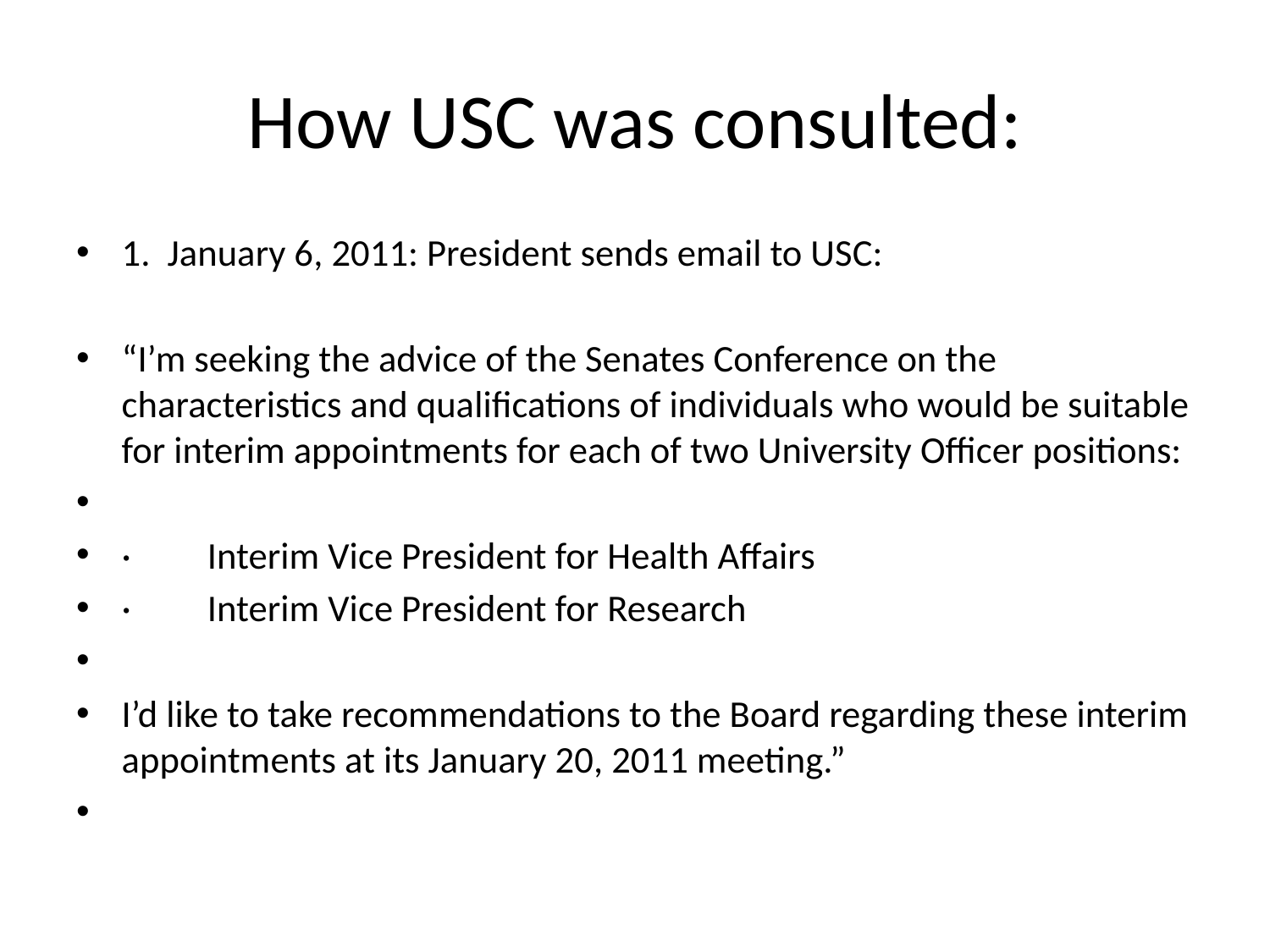

# How USC was consulted:
1.  January 6, 2011: President sends email to USC:

“I’m seeking the advice of the Senates Conference on the characteristics and qualifications of individuals who would be suitable for interim appointments for each of two University Officer positions:

·         Interim Vice President for Health Affairs
·         Interim Vice President for Research

I’d like to take recommendations to the Board regarding these interim appointments at its January 20, 2011 meeting.”